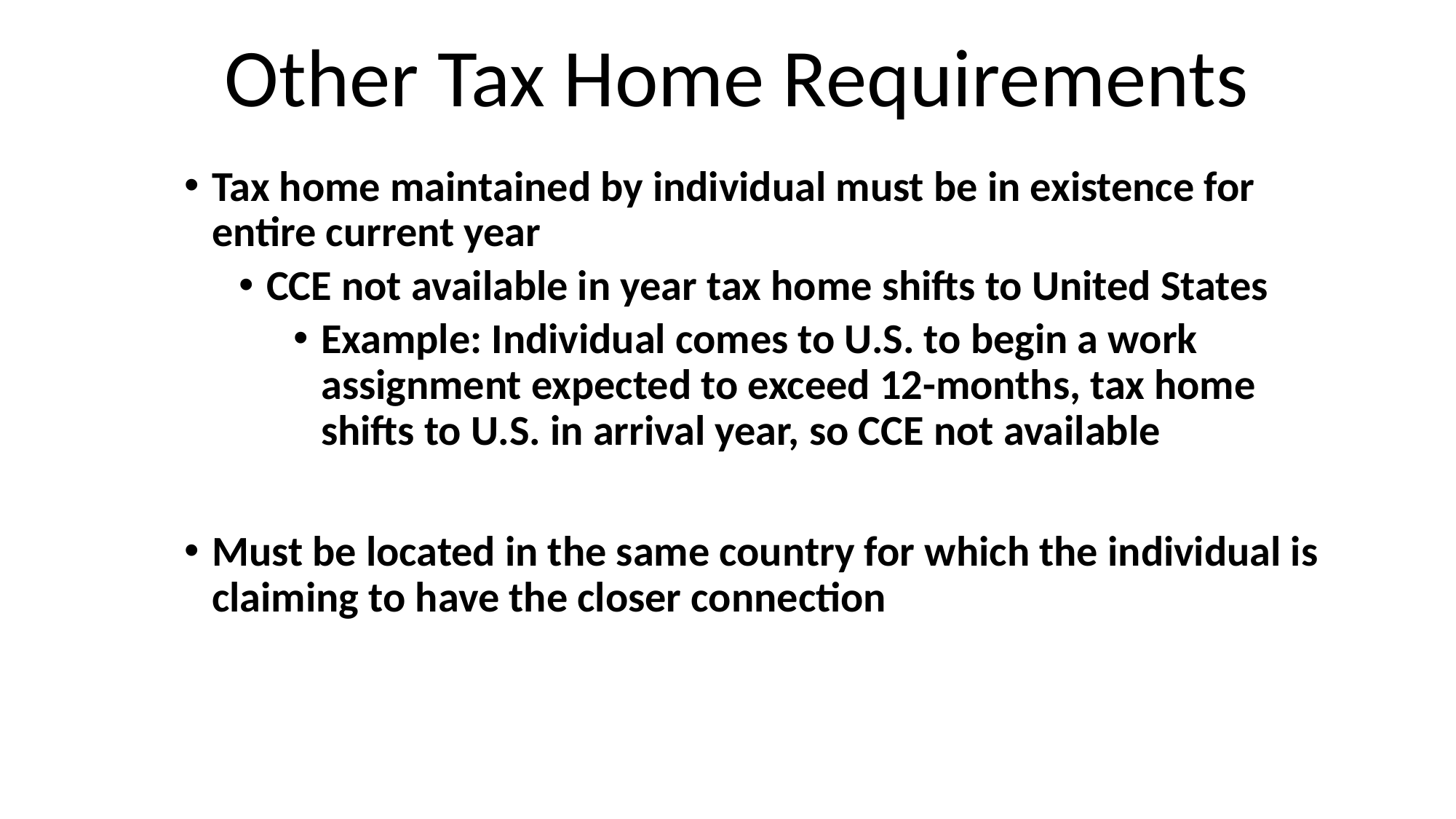

# Other Tax Home Requirements
Tax home maintained by individual must be in existence for entire current year
CCE not available in year tax home shifts to United States
Example: Individual comes to U.S. to begin a work assignment expected to exceed 12-months, tax home shifts to U.S. in arrival year, so CCE not available

Must be located in the same country for which the individual is claiming to have the closer connection